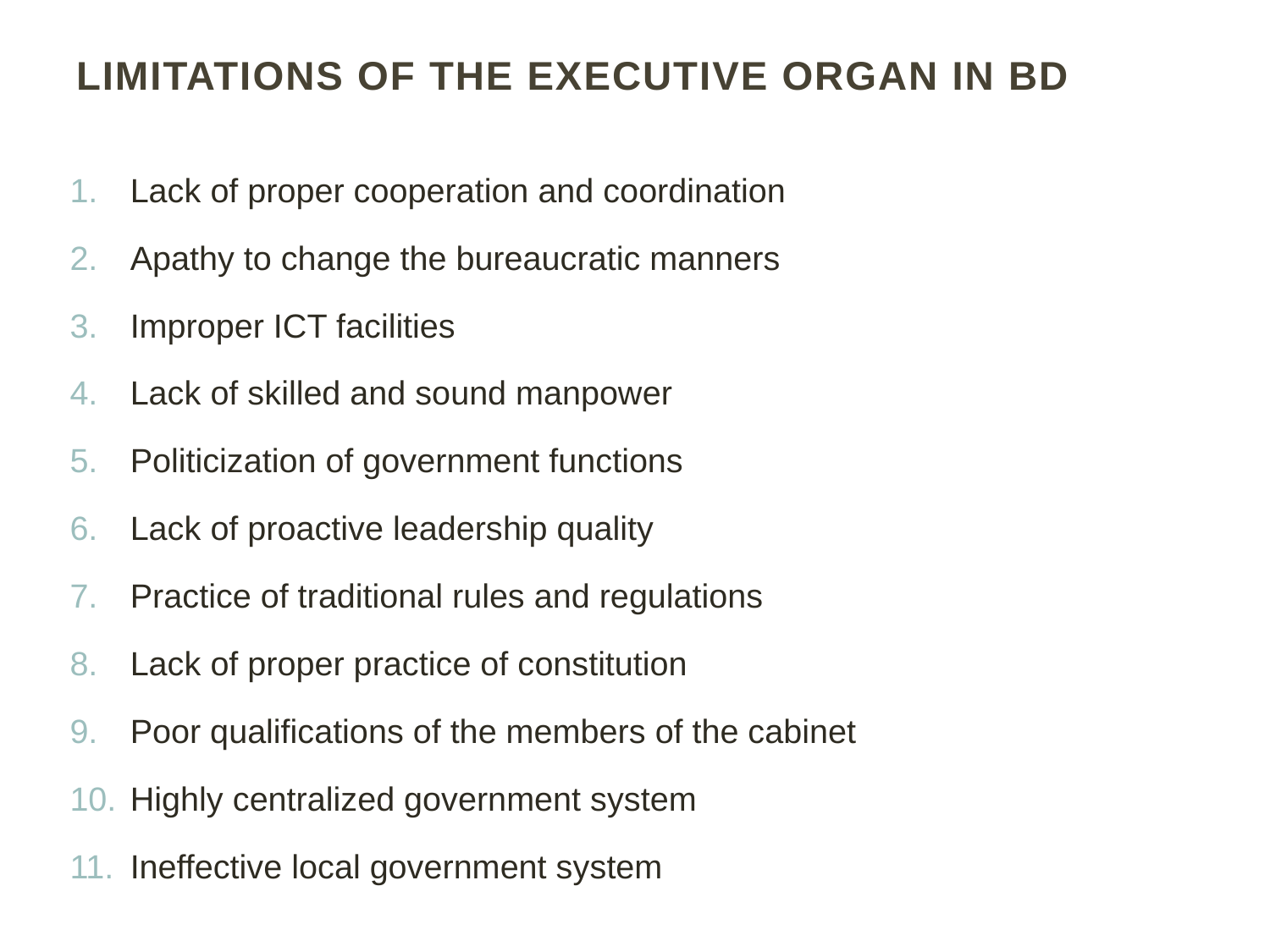

# Limitations of the Executive organ in BD
Lack of proper cooperation and coordination
Apathy to change the bureaucratic manners
Improper ICT facilities
Lack of skilled and sound manpower
Politicization of government functions
Lack of proactive leadership quality
Practice of traditional rules and regulations
Lack of proper practice of constitution
Poor qualifications of the members of the cabinet
Highly centralized government system
Ineffective local government system